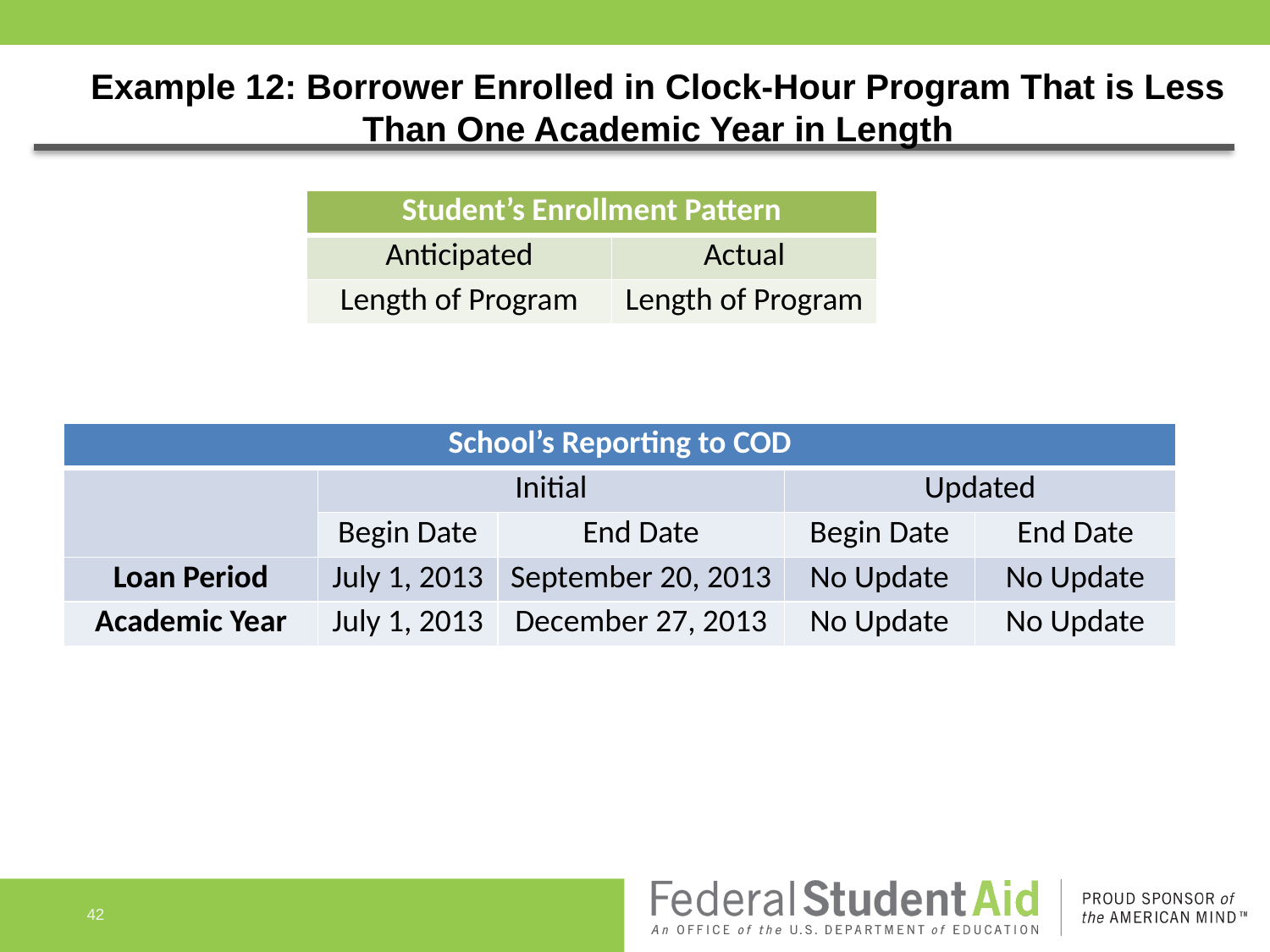

# Example 12: Borrower Enrolled in Clock-Hour Program That is Less Than One Academic Year in Length

| Student’s Enrollment Pattern |  |
| --- | --- |
| Anticipated | Actual |
| Length of Program | Length of Program |
| School’s Reporting to COD |  |  |  |  |
| --- | --- | --- | --- | --- |
|  | Initial |  | Updated |  |
|  | Begin Date | End Date | Begin Date | End Date |
| Loan Period | July 1, 2013 | September 20, 2013 | No Update | No Update |
| Academic Year | July 1, 2013 | December 27, 2013 | No Update | No Update |
42